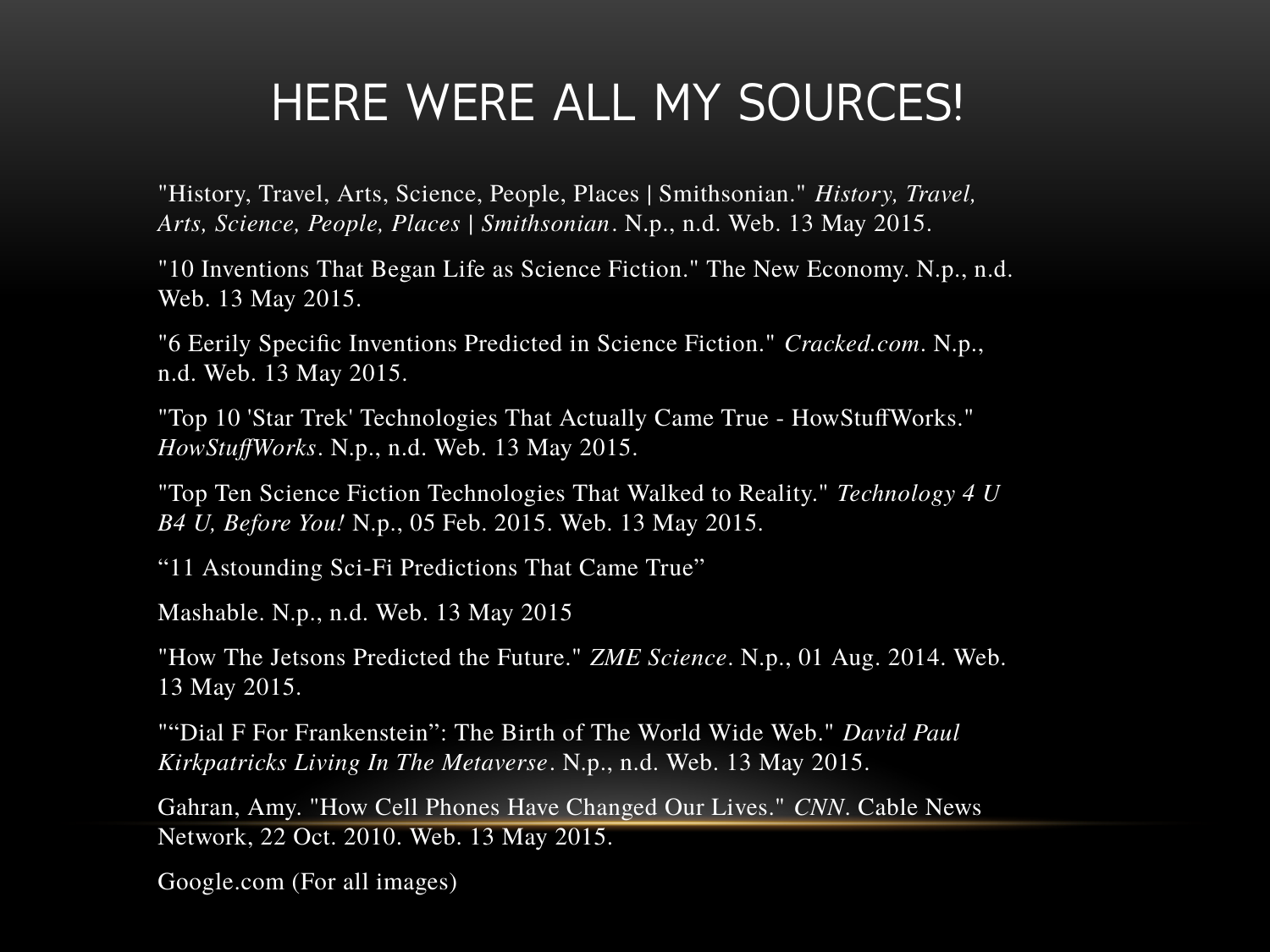

# Here were all my sources!
"History, Travel, Arts, Science, People, Places | Smithsonian." History, Travel, Arts, Science, People, Places | Smithsonian. N.p., n.d. Web. 13 May 2015.
"10 Inventions That Began Life as Science Fiction." The New Economy. N.p., n.d. Web. 13 May 2015.
"6 Eerily Specific Inventions Predicted in Science Fiction." Cracked.com. N.p., n.d. Web. 13 May 2015.
"Top 10 'Star Trek' Technologies That Actually Came True - HowStuffWorks." HowStuffWorks. N.p., n.d. Web. 13 May 2015.
"Top Ten Science Fiction Technologies That Walked to Reality." Technology 4 U B4 U, Before You! N.p., 05 Feb. 2015. Web. 13 May 2015.
“11 Astounding Sci-Fi Predictions That Came True”
Mashable. N.p., n.d. Web. 13 May 2015
"How The Jetsons Predicted the Future." ZME Science. N.p., 01 Aug. 2014. Web. 13 May 2015.
"“Dial F For Frankenstein”: The Birth of The World Wide Web." David Paul Kirkpatricks Living In The Metaverse. N.p., n.d. Web. 13 May 2015.
Gahran, Amy. "How Cell Phones Have Changed Our Lives." CNN. Cable News Network, 22 Oct. 2010. Web. 13 May 2015.
Google.com (For all images)